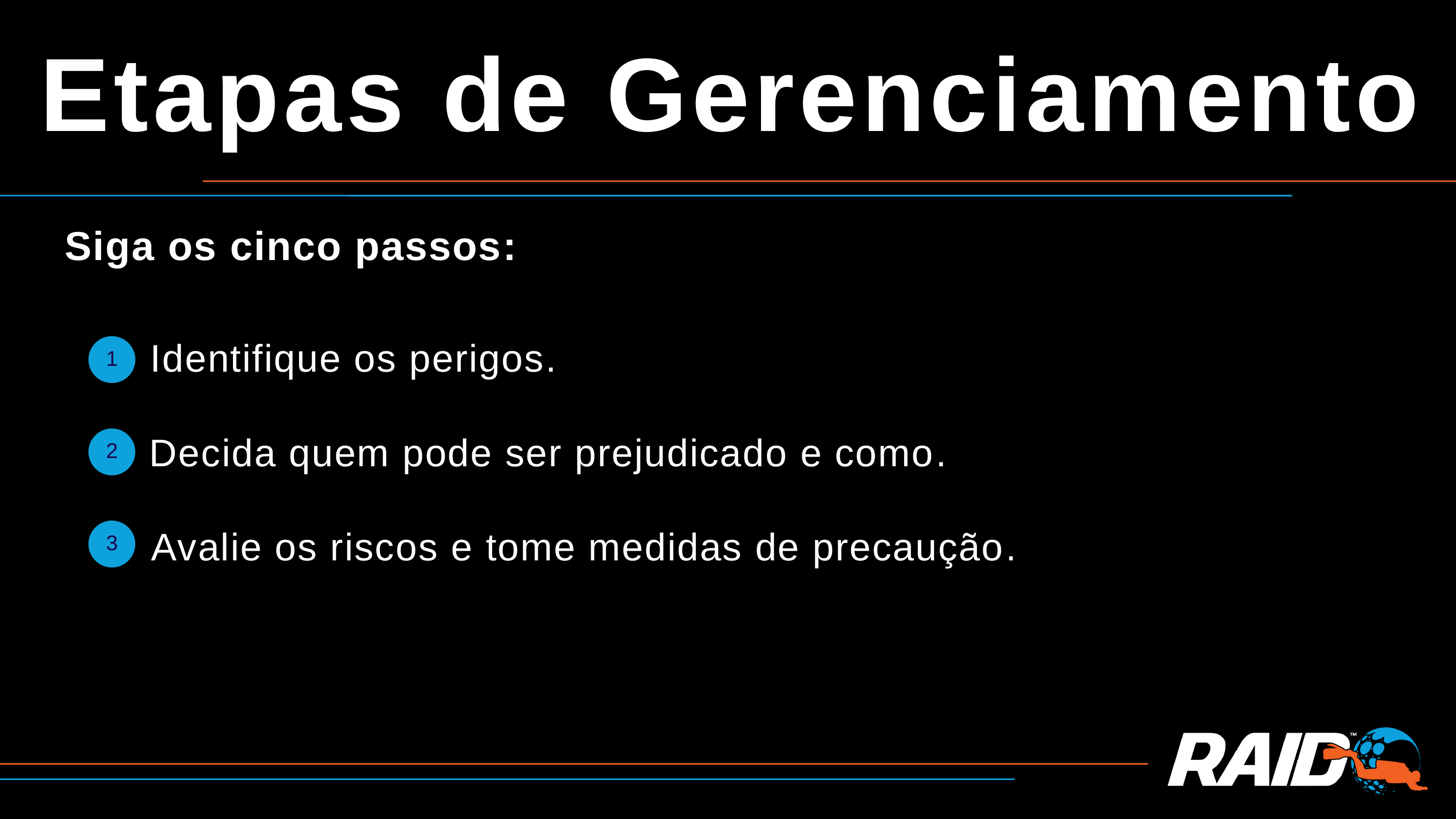

Etapas de Gerenciamento

Siga os cinco passos:

1
Identifique os perigos.

2
Decida quem pode ser prejudicado e como.

3
Avalie os riscos e tome medidas de precaução.